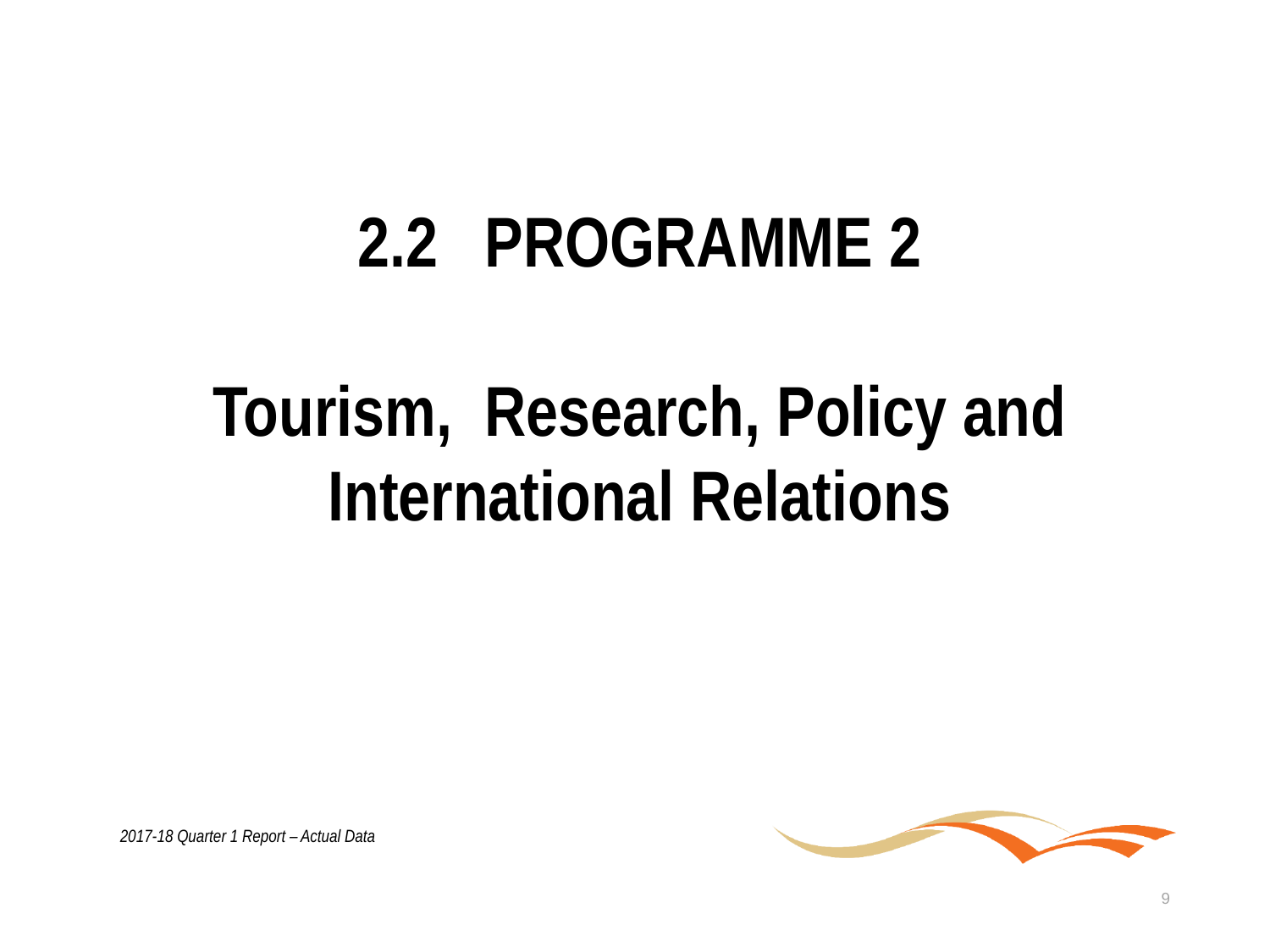

2.2	PROGRAMME 2

Tourism,  Research, Policy and International Relations
2017-18 Quarter 1 Report – Actual Data
9